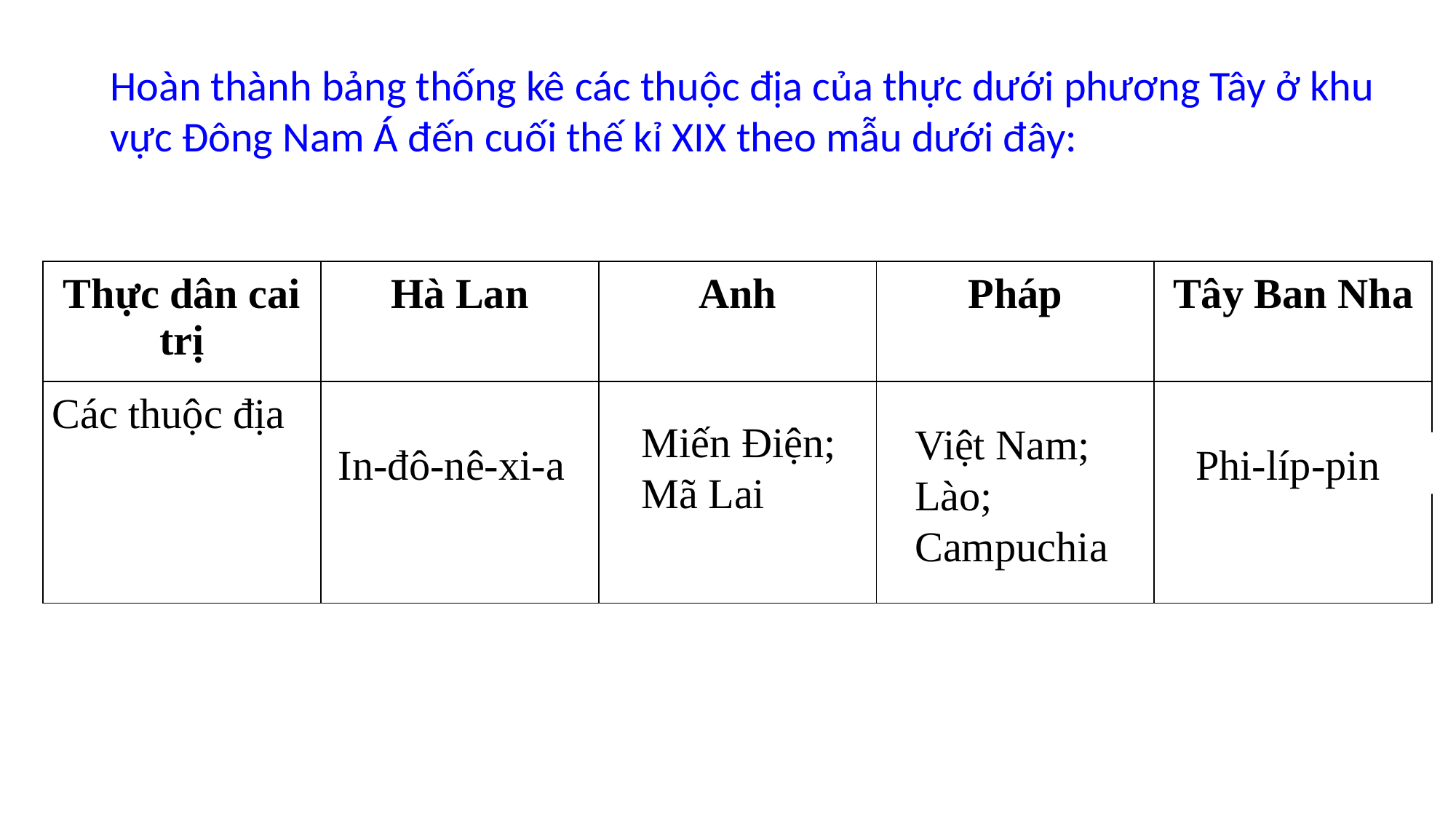

Hoàn thành bảng thống kê các thuộc địa của thực dưới phương Tây ở khu vực Đông Nam Á đến cuối thế kỉ XIX theo mẫu dưới đây:
| Thực dân cai trị | Hà Lan | Anh | Pháp | Tây Ban Nha |
| --- | --- | --- | --- | --- |
| Các thuộc địa | ? | ? | ? | ? |
Miến Điện;
Mã Lai
Việt Nam;
Lào;
Campuchia
In-đô-nê-xi-a
Phi-líp-pin